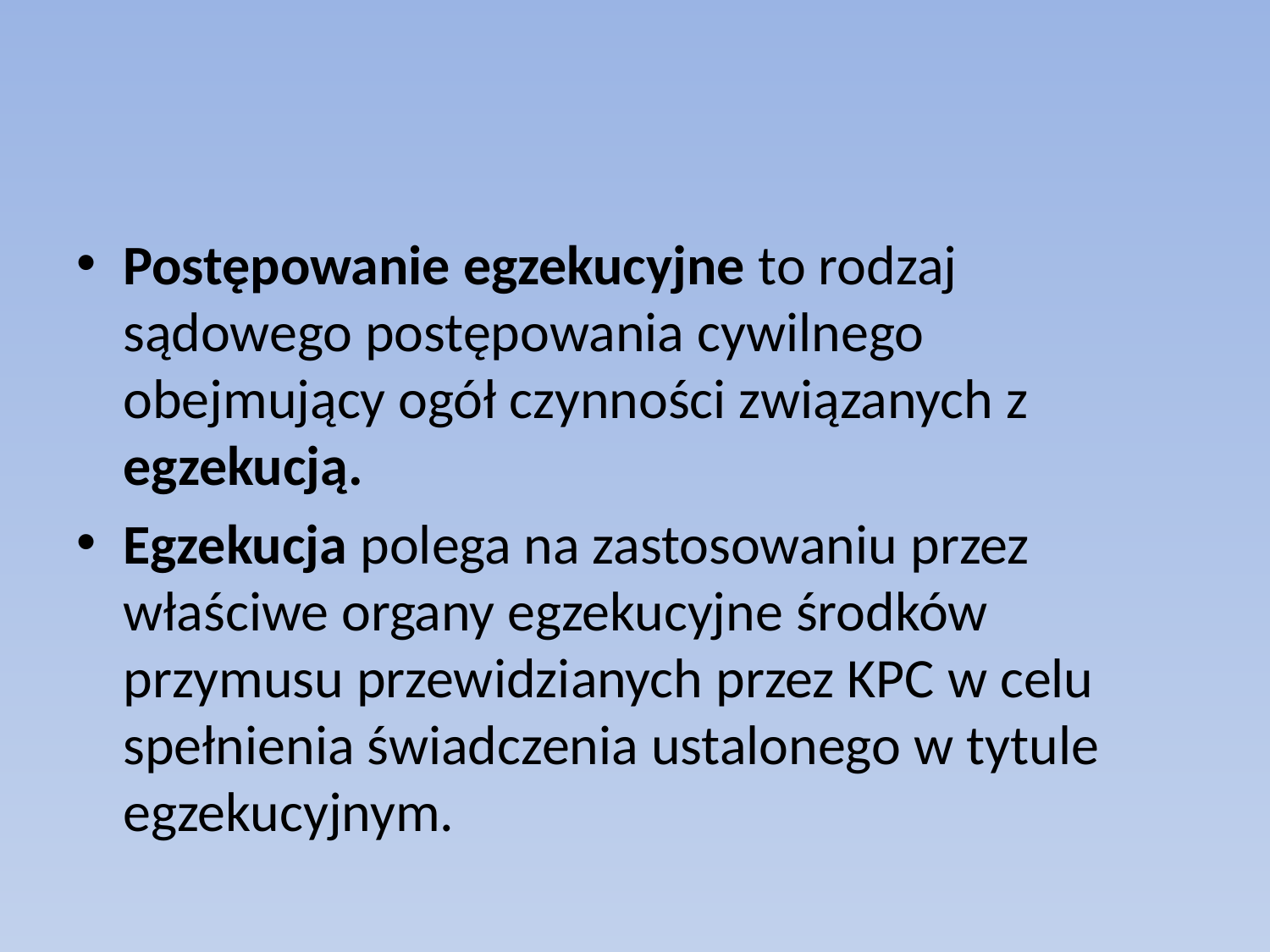

#
Postępowanie egzekucyjne to rodzaj sądowego postępowania cywilnego obejmujący ogół czynności związanych z egzekucją.
Egzekucja polega na zastosowaniu przez właściwe organy egzekucyjne środków przymusu przewidzianych przez KPC w celu spełnienia świadczenia ustalonego w tytule egzekucyjnym.